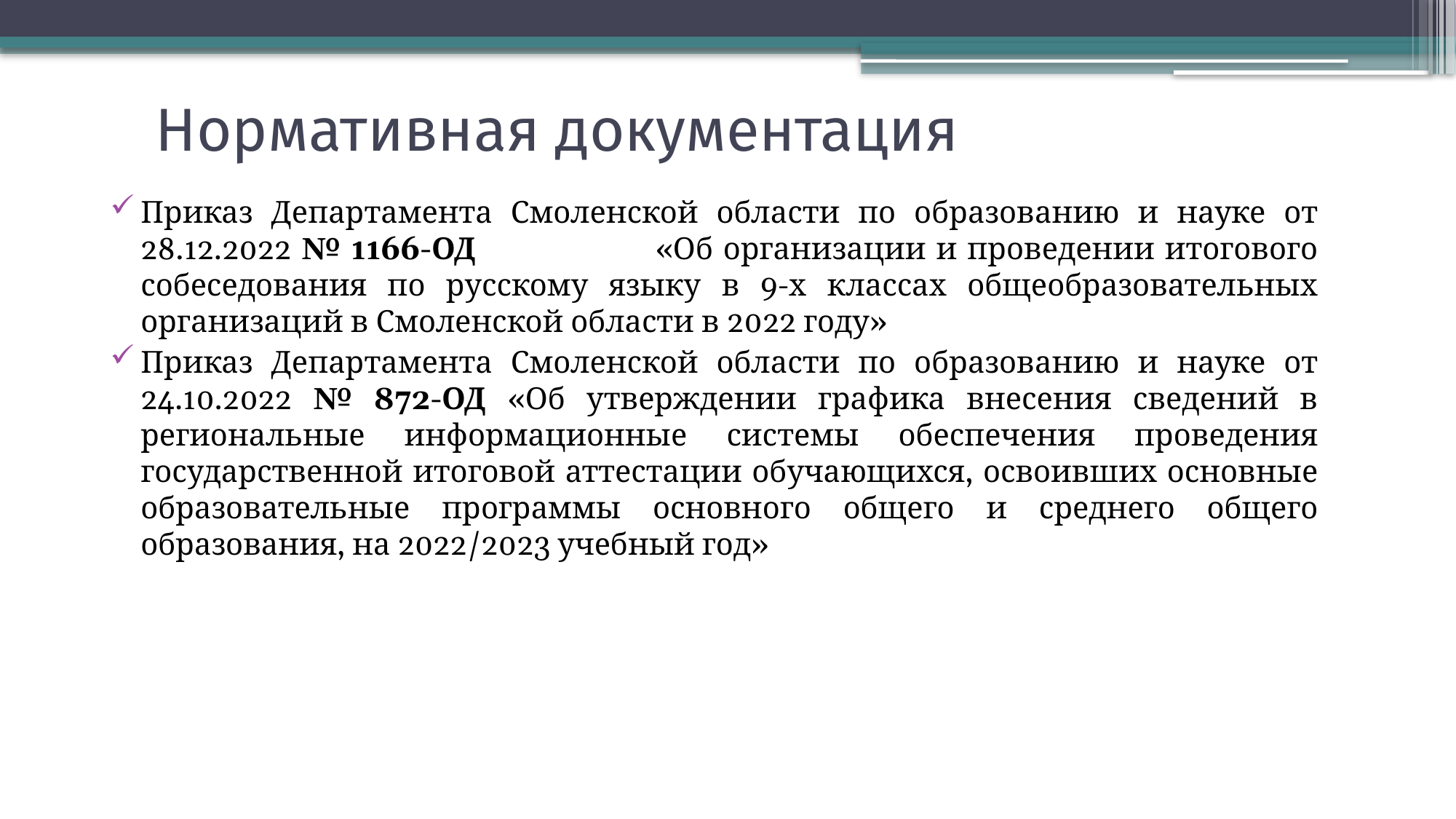

# Нормативная документация
Приказ Департамента Смоленской области по образованию и науке от 28.12.2022 № 1166-ОД                 «Об организации и проведении итогового собеседования по русскому языку в 9-х классах общеобразовательных организаций в Смоленской области в 2022 году»
Приказ Департамента Смоленской области по образованию и науке от 24.10.2022 № 872-ОД «Об утверждении графика внесения сведений в региональные информационные системы обеспечения проведения государственной итоговой аттестации обучающихся, освоивших основные образовательные программы основного общего и среднего общего образования, на 2022/2023 учебный год»